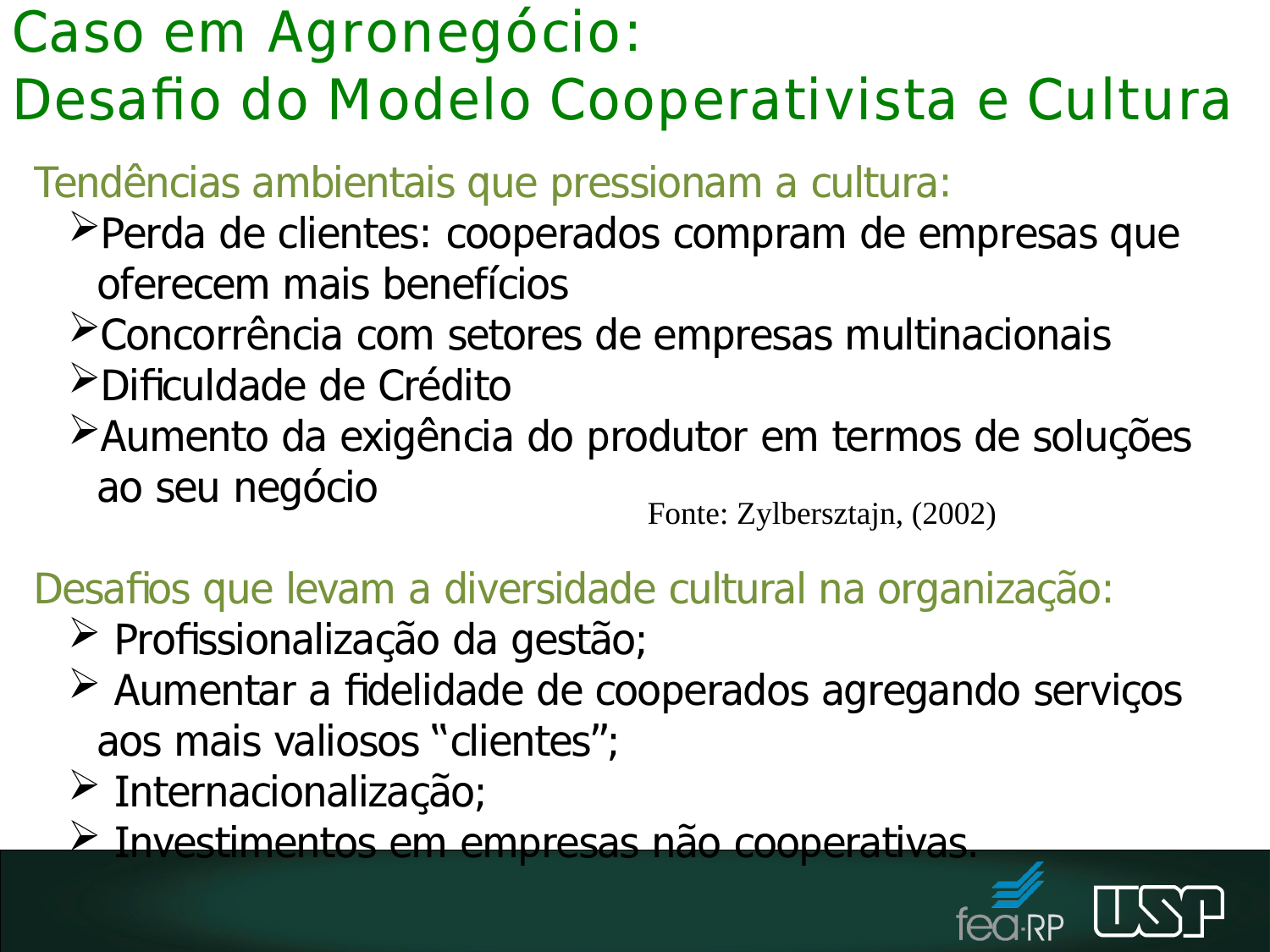

# Caso em Agronegócio: Desafio do Modelo Cooperativista e Cultura
Tendências ambientais que pressionam a cultura:
Perda de clientes: cooperados compram de empresas que oferecem mais benefícios
Concorrência com setores de empresas multinacionais
Dificuldade de Crédito
Aumento da exigência do produtor em termos de soluções ao seu negócio

Desafios que levam a diversidade cultural na organização:
 Profissionalização da gestão;
 Aumentar a fidelidade de cooperados agregando serviços aos mais valiosos “clientes”;
 Internacionalização;
 Investimentos em empresas não cooperativas.
Fonte: Zylbersztajn, (2002)